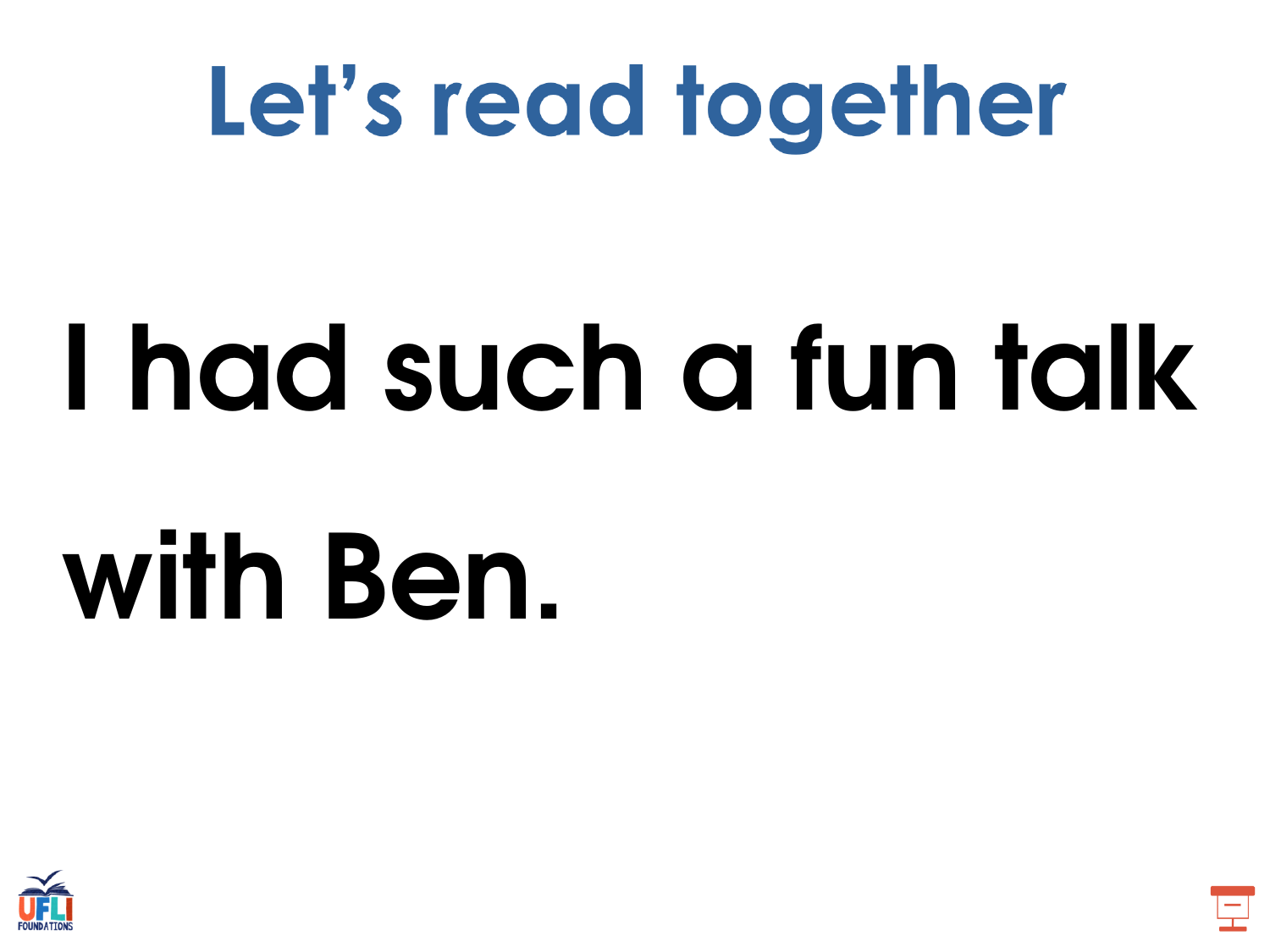

I had such a fun talk with Ben.